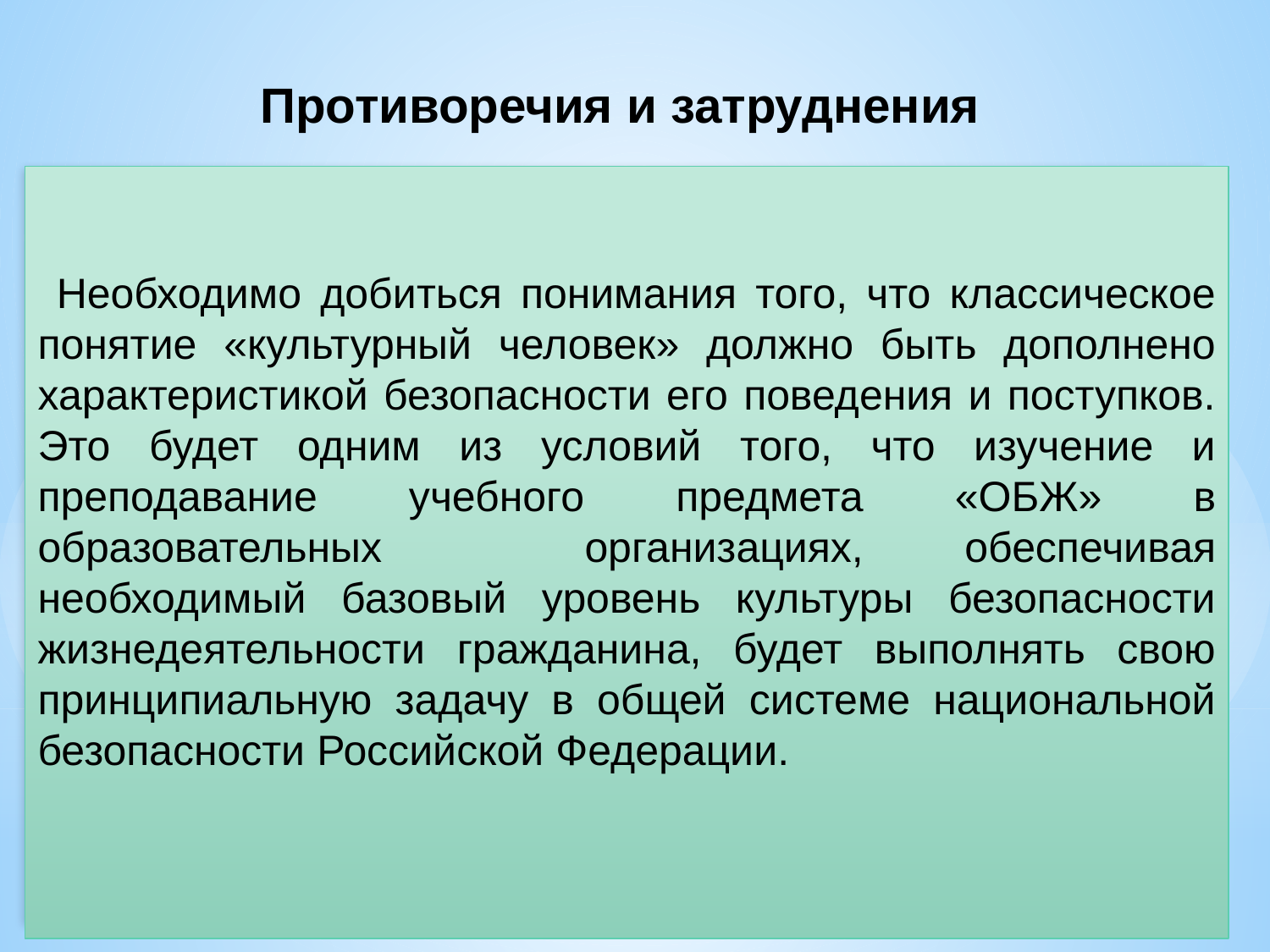

# Противоречия и затруднения
 Необходимо добиться понимания того, что классическое понятие «культурный человек» должно быть дополнено характеристикой безопасности его поведения и поступков. Это будет одним из условий того, что изучение и преподавание учебного предмета «ОБЖ» в образовательных  организациях, обеспечивая необходимый базовый уровень культуры безопасности жизнедеятельности гражданина, будет выполнять свою принципиальную задачу в общей системе национальной безопасности Российской Федерации.